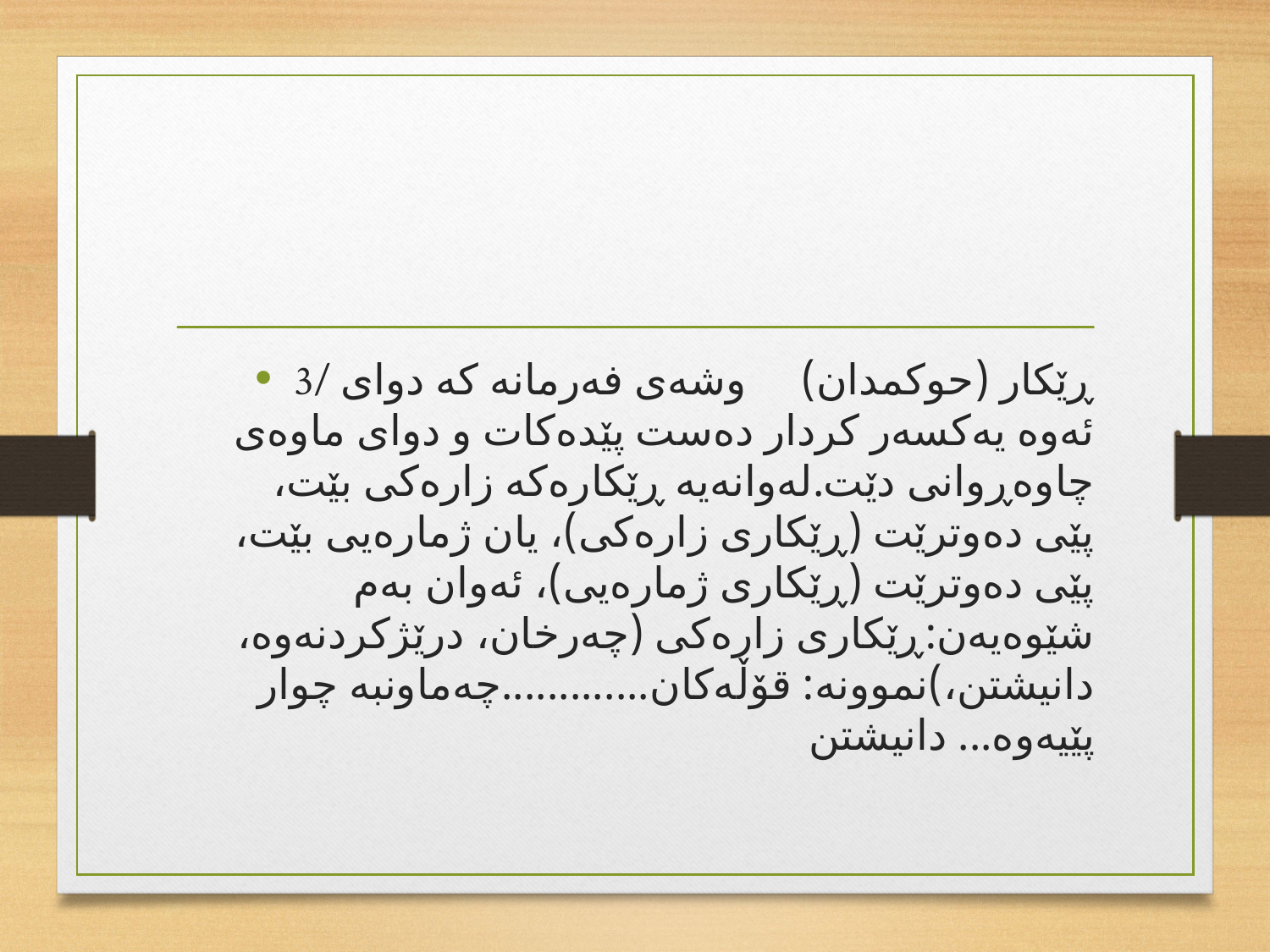

#
3/ ڕێکار (حوکمدان)     وشەی فەرمانە کە دوای ئەوە یەکسەر کردار دەست پێدەکات و دوای ماوەی چاوەڕوانی دێت.لەوانەیە ڕێکارەکە زارەکی بێت، پێی دەوترێت (ڕێکاری زارەکی)، یان ژمارەیی بێت، پێی دەوترێت (ڕێکاری ژمارەیی)، ئەوان بەم شێوەیەن:ڕێکاری زارەکی (چەرخان، درێژکردنەوە، دانیشتن،)نموونە: قۆڵەکان.............چەماونبە چوار پێیەوە... دانیشتن